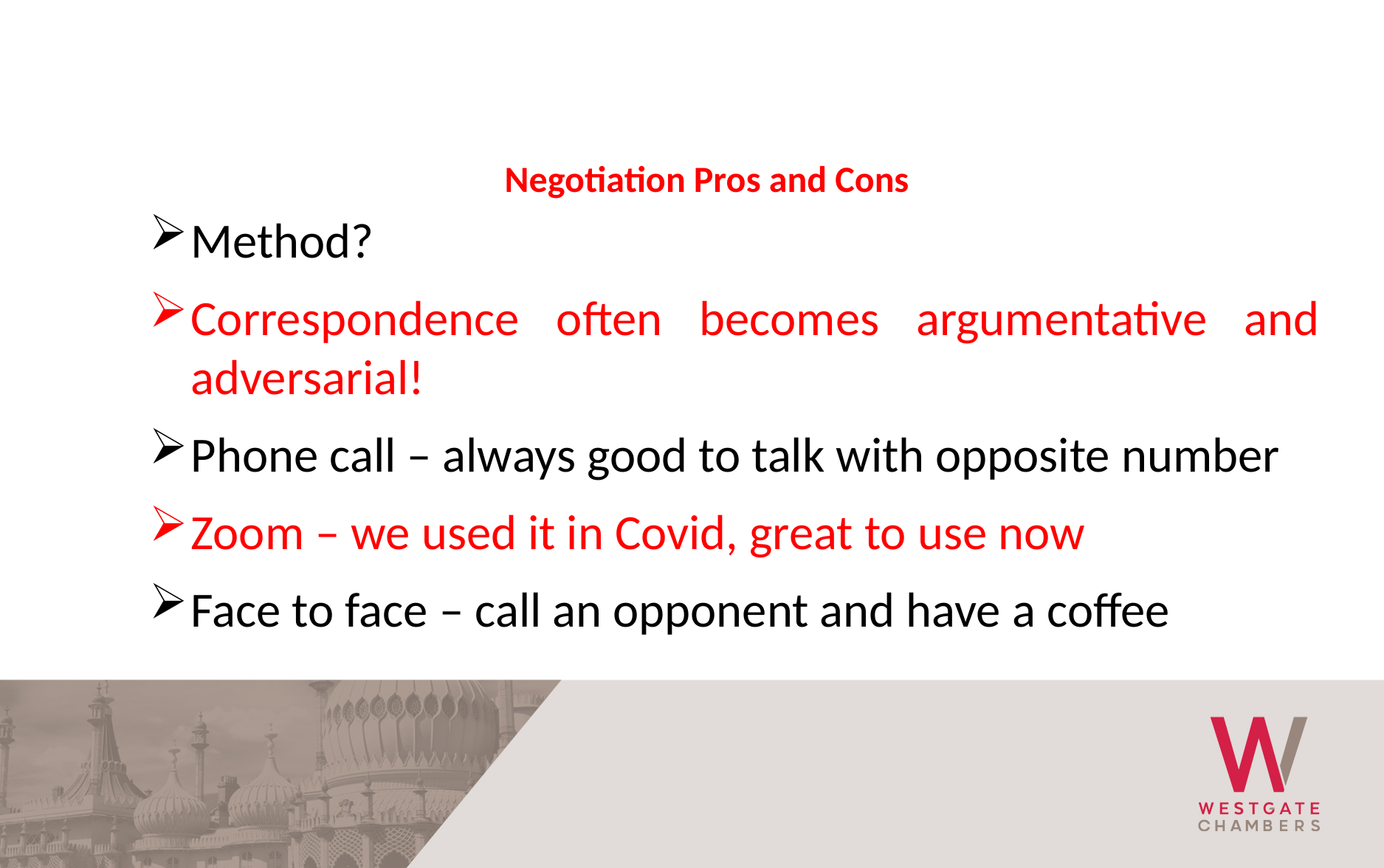

Negotiation Pros and Cons
Method?
Correspondence often becomes argumentative and adversarial!
Phone call – always good to talk with opposite number
Zoom – we used it in Covid, great to use now
Face to face – call an opponent and have a coffee